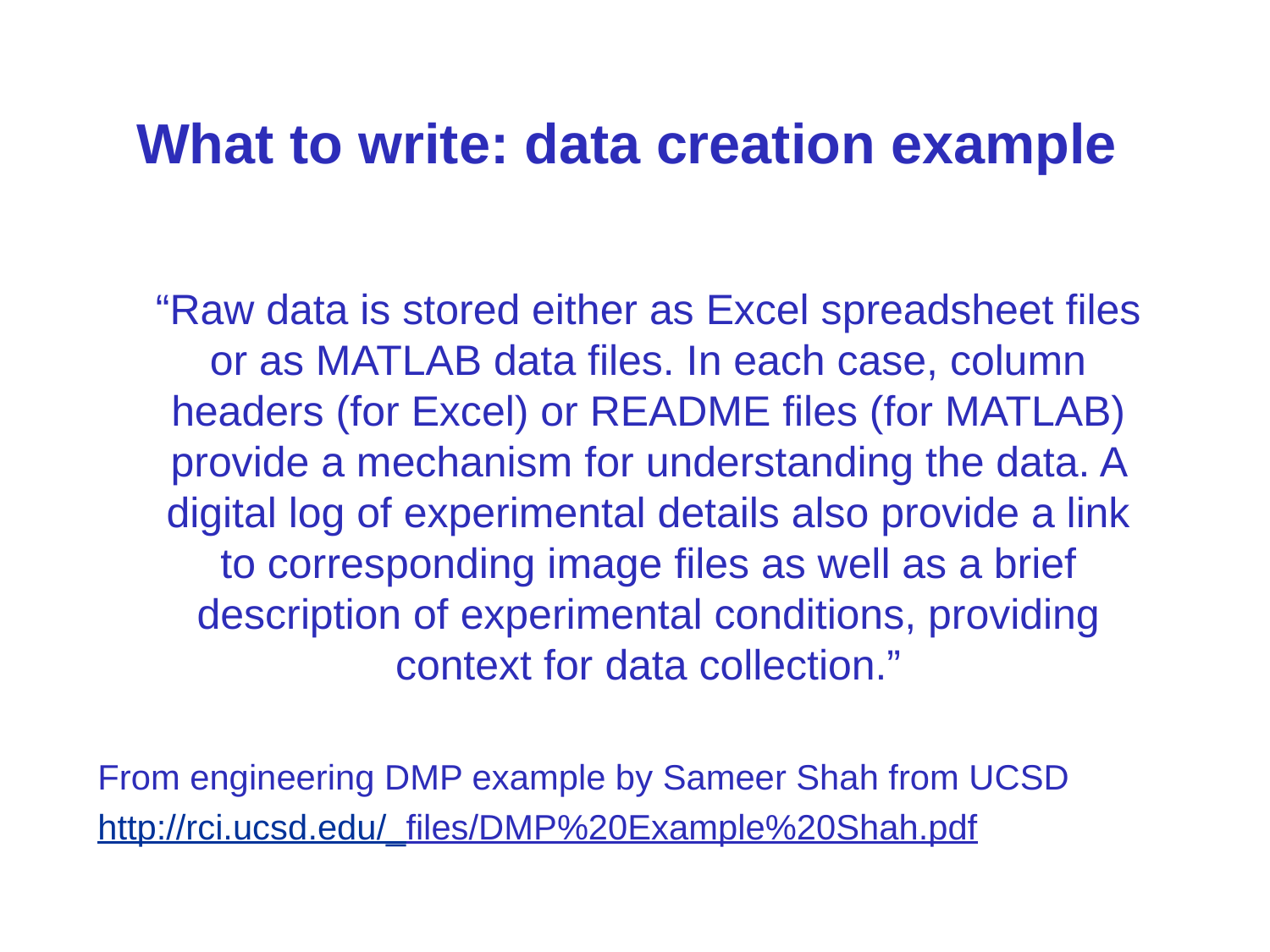

# What to write: data creation example
	“Raw data is stored either as Excel spreadsheet files or as MATLAB data files. In each case, column headers (for Excel) or README files (for MATLAB) provide a mechanism for understanding the data. A digital log of experimental details also provide a link to corresponding image files as well as a brief description of experimental conditions, providing context for data collection.”

From engineering DMP example by Sameer Shah from UCSD
http://rci.ucsd.edu/_files/DMP%20Example%20Shah.pdf